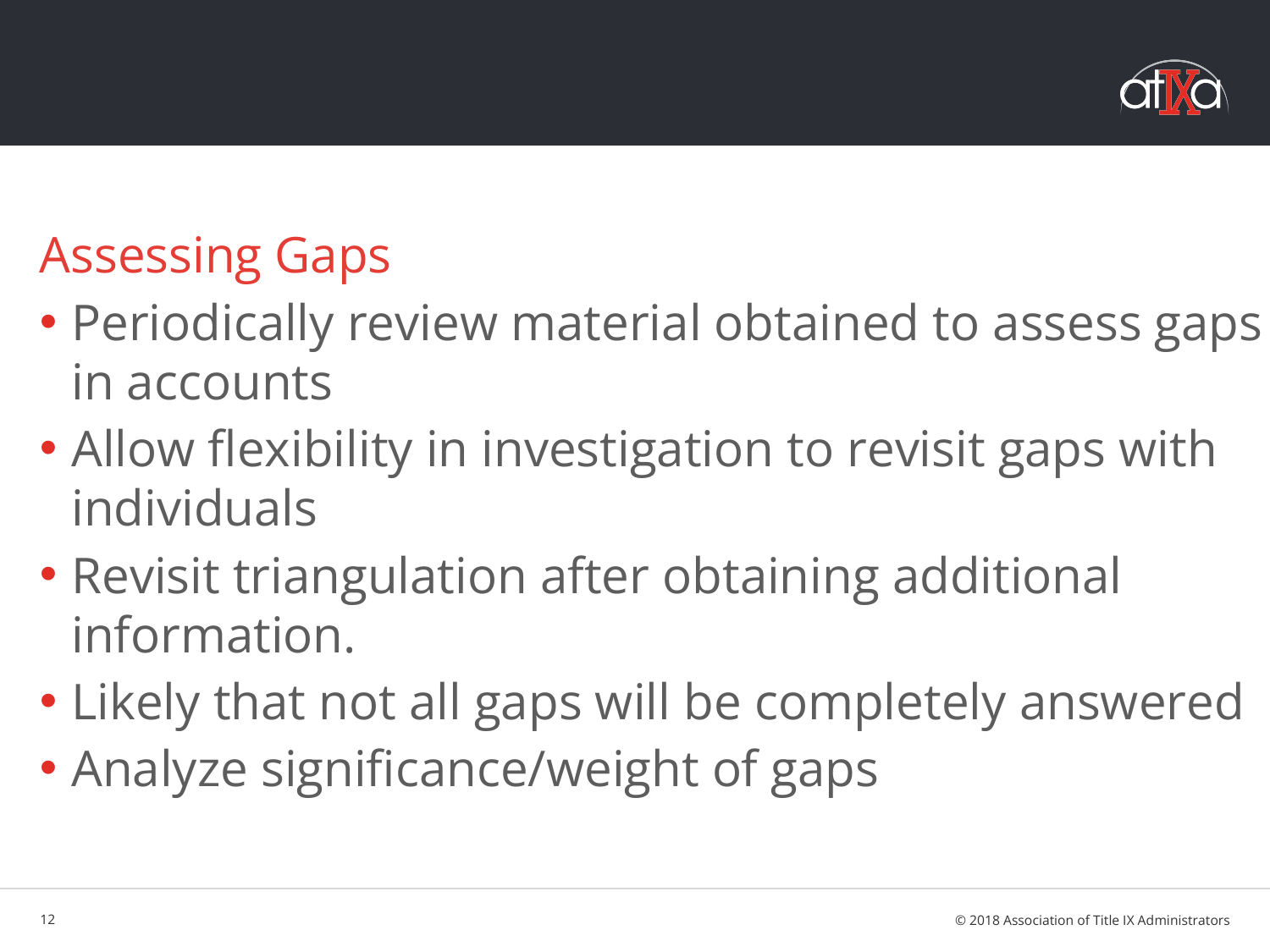

#
Assessing Gaps
Periodically review material obtained to assess gaps in accounts
Allow flexibility in investigation to revisit gaps with individuals
Revisit triangulation after obtaining additional information.
Likely that not all gaps will be completely answered
Analyze significance/weight of gaps